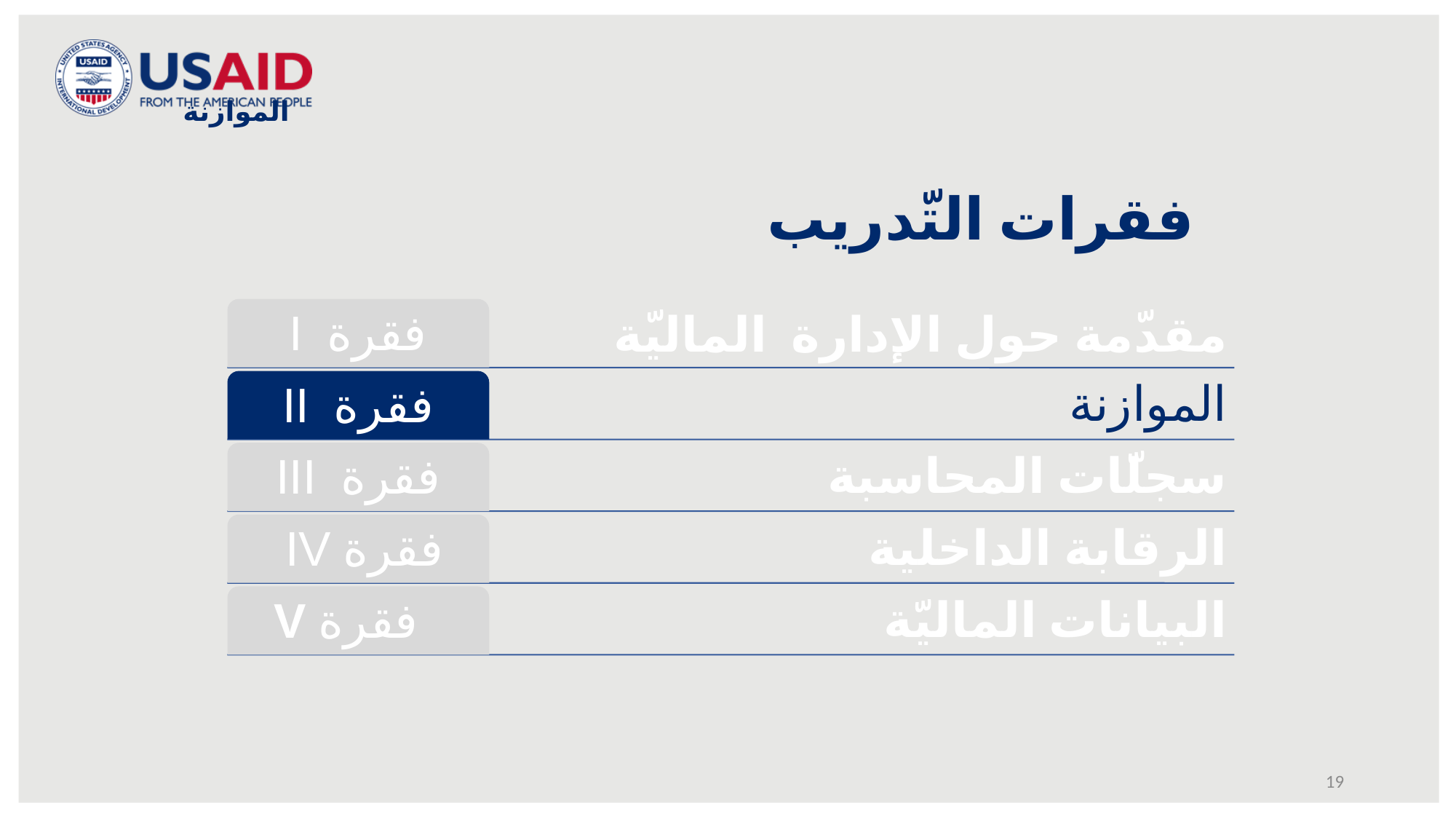

الموازنة
# فقرات التّدريب

مقدّمة حول الإدارة  الماليّة

فقرة  I
الموازنة
فقرة  II
سجلّات المحاسبة
فقرة  III
الرقابة الداخلية
فقرة IV
البيانات الماليّة
  فقرة V
19